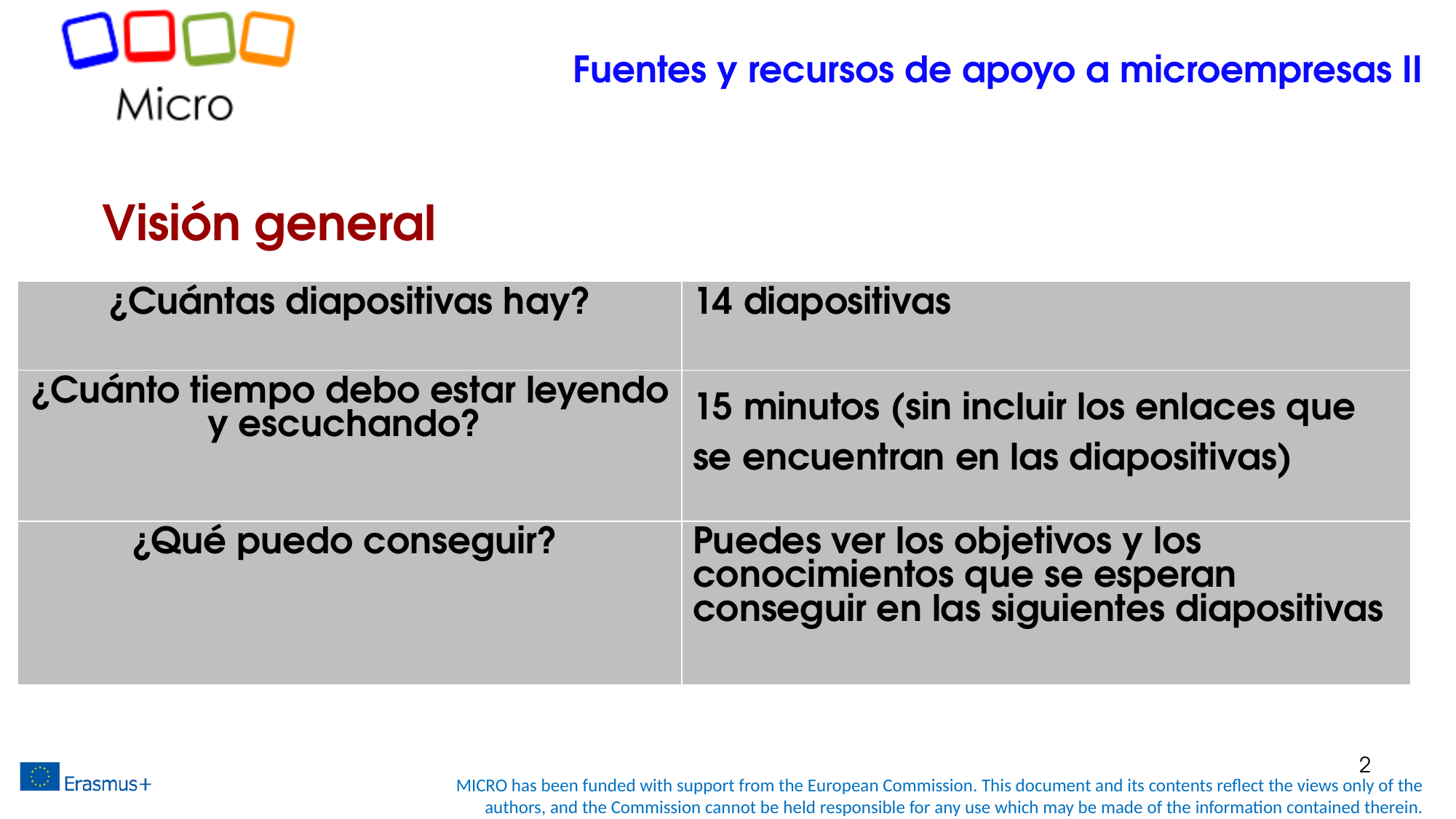

# Fuentes y recursos de apoyo a microempresas II
Visión general
| ¿Cuántas diapositivas hay? | 14 diapositivas |
| --- | --- |
| ¿Cuánto tiempo debo estar leyendo y escuchando? | 15 minutos (sin incluir los enlaces que se encuentran en las diapositivas) |
| ¿Qué puedo conseguir? | Puedes ver los objetivos y los conocimientos que se esperan conseguir en las siguientes diapositivas |

2